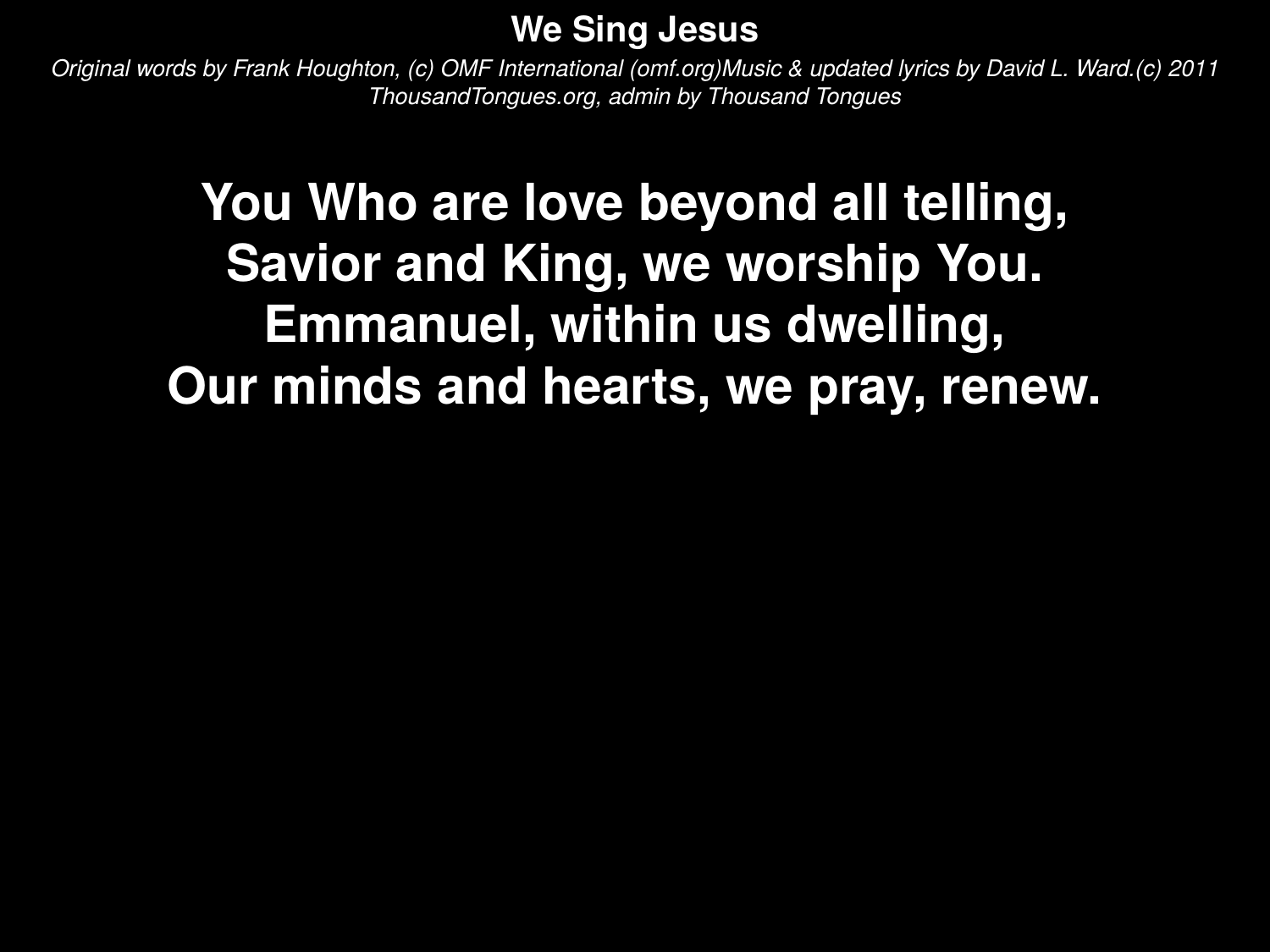

We Sing Jesus
Original words by Frank Houghton, (c) OMF International (omf.org)Music & updated lyrics by David L. Ward.(c) 2011 ThousandTongues.org, admin by Thousand Tongues
You Who are love beyond all telling,
Savior and King, we worship You.
Emmanuel, within us dwelling,
Our minds and hearts, we pray, renew.